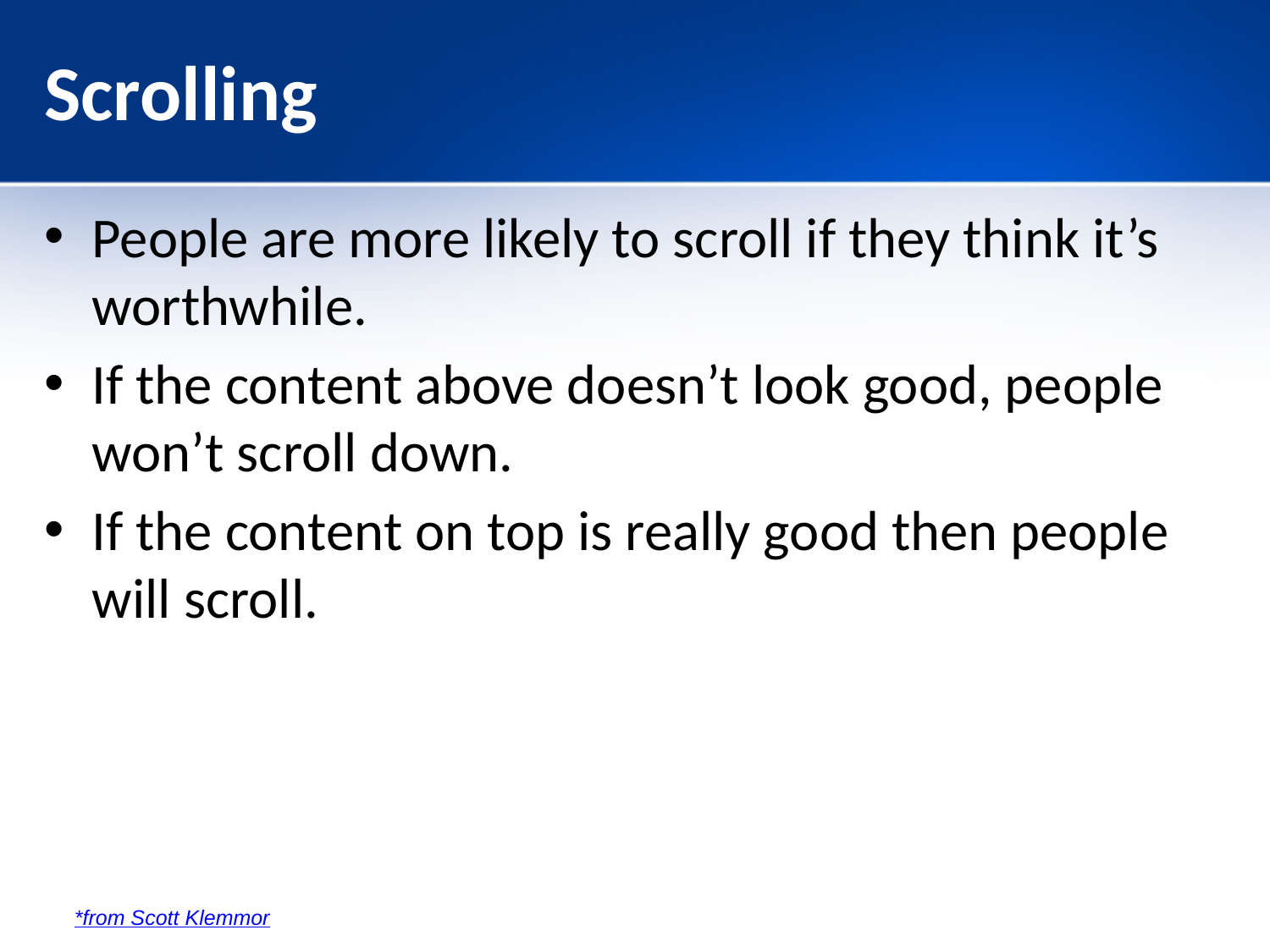

# Scrolling
People are more likely to scroll if they think it’s worthwhile.
If the content above doesn’t look good, people won’t scroll down.
If the content on top is really good then people will scroll.

*from Scott Klemmor